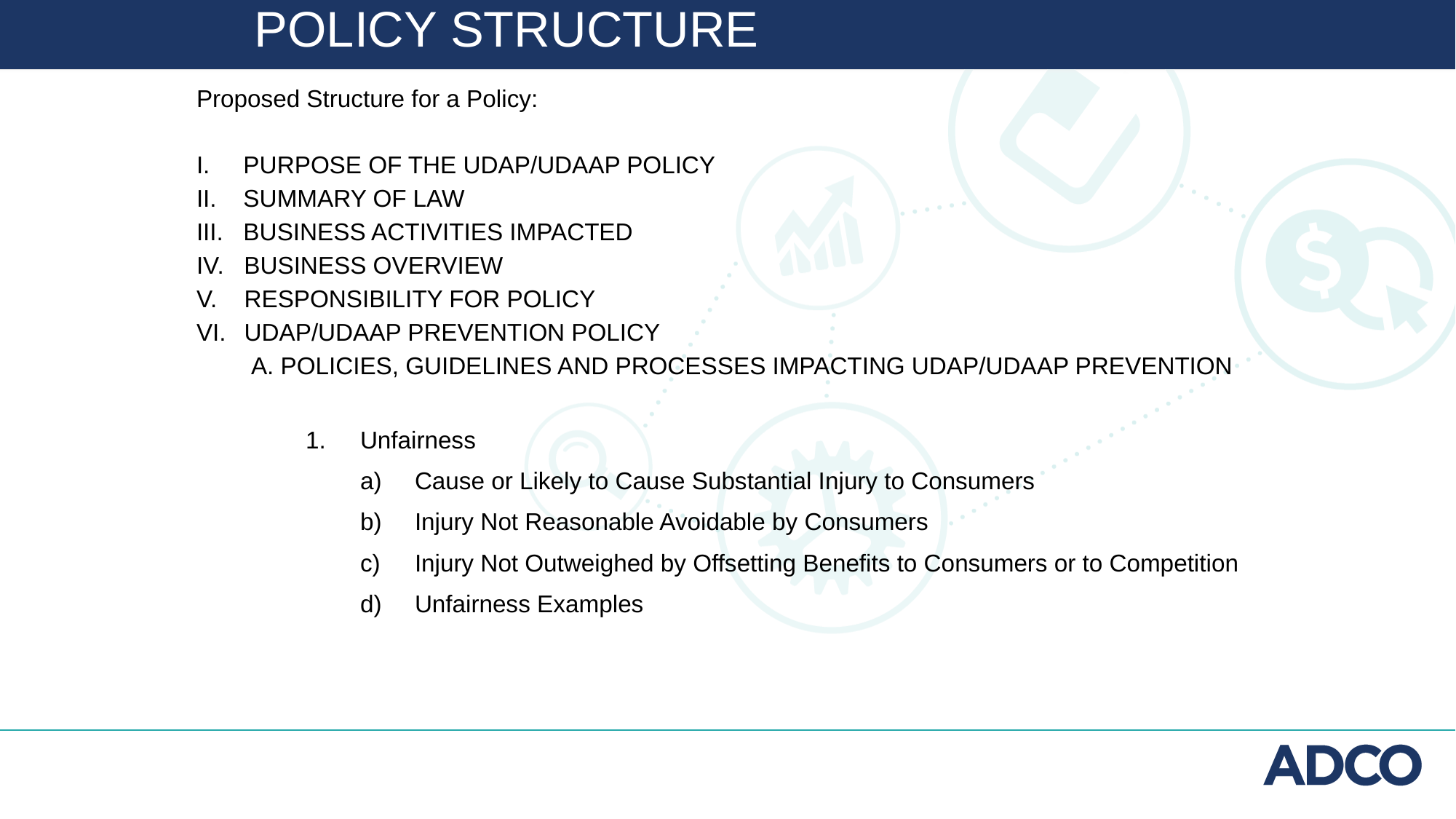

POLICY structure
Proposed Structure for a Policy:

I.     PURPOSE OF THE UDAP/UDAAP POLICY
II.    SUMMARY OF LAW
III.   BUSINESS ACTIVITIES IMPACTED
IV.   BUSINESS OVERVIEW
RESPONSIBILITY FOR POLICY
UDAP/UDAAP PREVENTION POLICY
A. POLICIES, GUIDELINES AND PROCESSES IMPACTING UDAP/UDAAP PREVENTION
Unfairness
Cause or Likely to Cause Substantial Injury to Consumers
Injury Not Reasonable Avoidable by Consumers
Injury Not Outweighed by Offsetting Benefits to Consumers or to Competition
Unfairness Examples